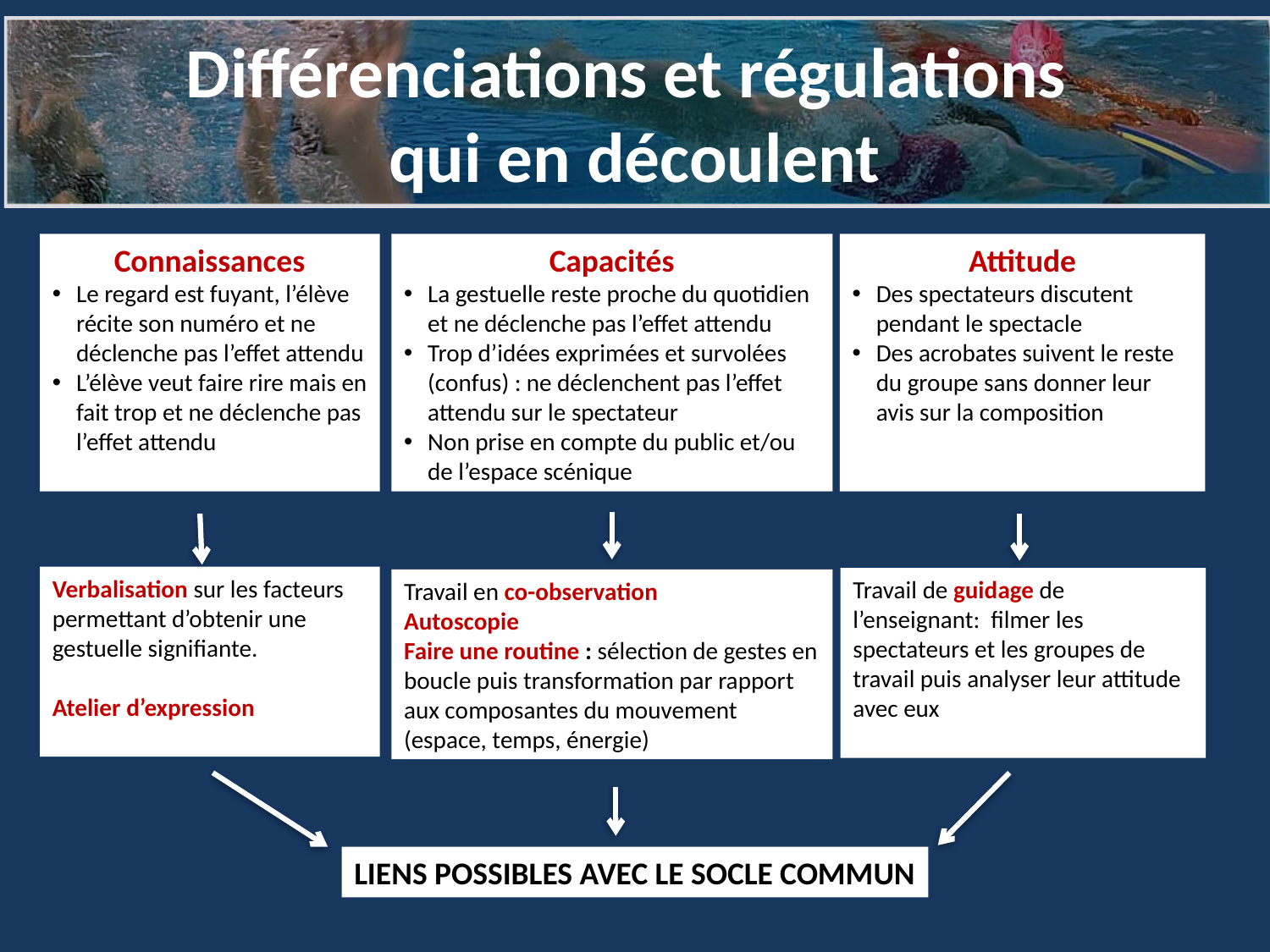

# Différenciations et régulations qui en découlent
Connaissances
Le regard est fuyant, l’élève récite son numéro et ne déclenche pas l’effet attendu
L’élève veut faire rire mais en fait trop et ne déclenche pas l’effet attendu

Capacités
La gestuelle reste proche du quotidien et ne déclenche pas l’effet attendu
Trop d’idées exprimées et survolées (confus) : ne déclenchent pas l’effet attendu sur le spectateur
Non prise en compte du public et/ou de l’espace scénique
Attitude
Des spectateurs discutent pendant le spectacle
Des acrobates suivent le reste du groupe sans donner leur avis sur la composition

Verbalisation sur les facteurs permettant d’obtenir une gestuelle signifiante.

Atelier d’expression

Travail de guidage de l’enseignant:  filmer les spectateurs et les groupes de travail puis analyser leur attitude avec eux

Travail en co-observation
Autoscopie
Faire une routine : sélection de gestes en boucle puis transformation par rapport aux composantes du mouvement (espace, temps, énergie)
LIENS POSSIBLES AVEC LE SOCLE COMMUN